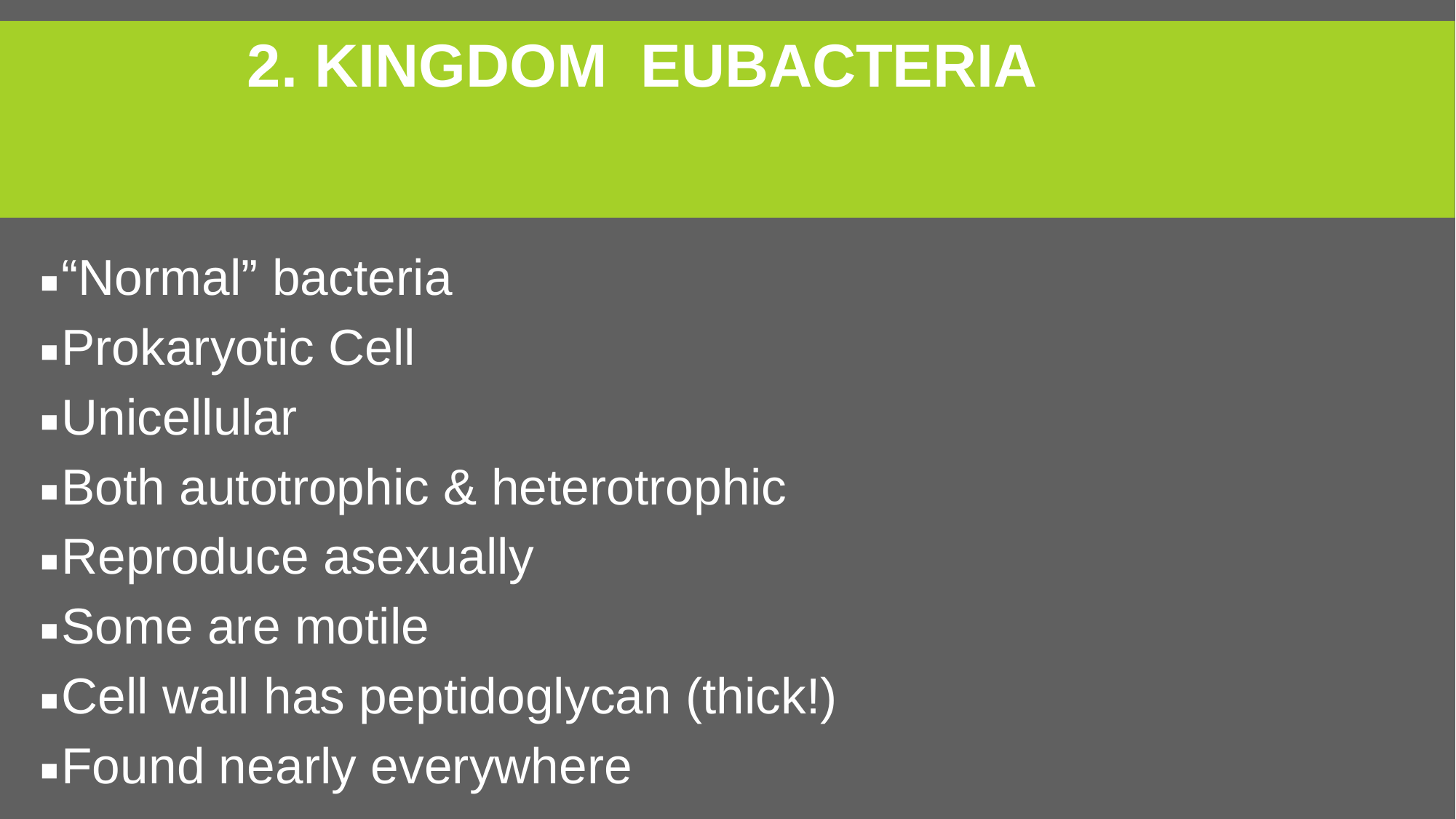

# 2. KINGDOM  EUBACTERIA
“Normal” bacteria
Prokaryotic Cell
Unicellular
Both autotrophic & heterotrophic
Reproduce asexually
Some are motile
Cell wall has peptidoglycan (thick!)
Found nearly everywhere